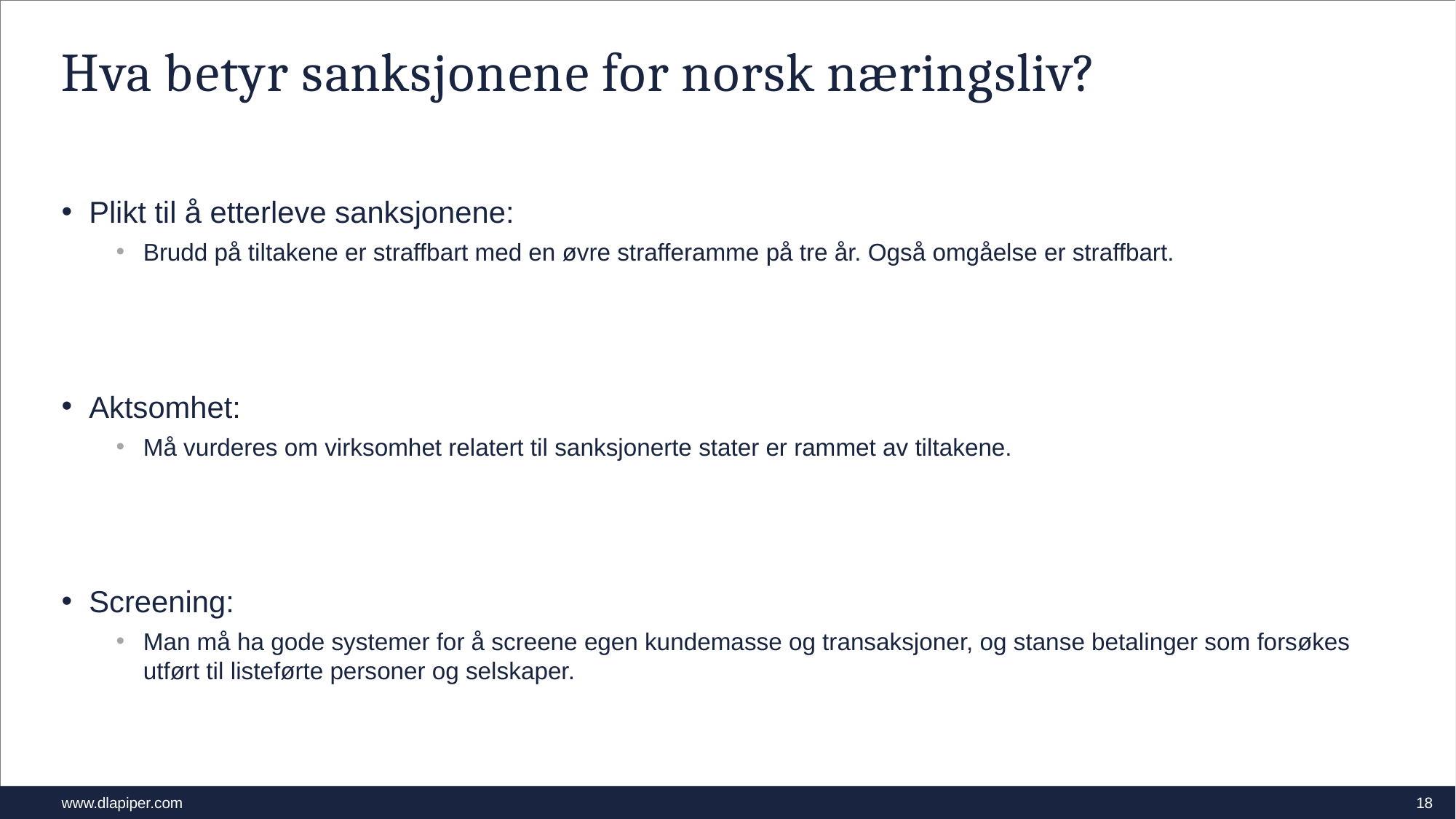

# Hva betyr sanksjonene for norsk næringsliv?

Plikt til å etterleve sanksjonene:
Brudd på tiltakene er straffbart med en øvre strafferamme på tre år. Også omgåelse er straffbart.

Aktsomhet:
Må vurderes om virksomhet relatert til sanksjonerte stater er rammet av tiltakene.

Screening:
Man må ha gode systemer for å screene egen kundemasse og transaksjoner, og stanse betalinger som forsøkes utført til listeførte personer og selskaper.

18